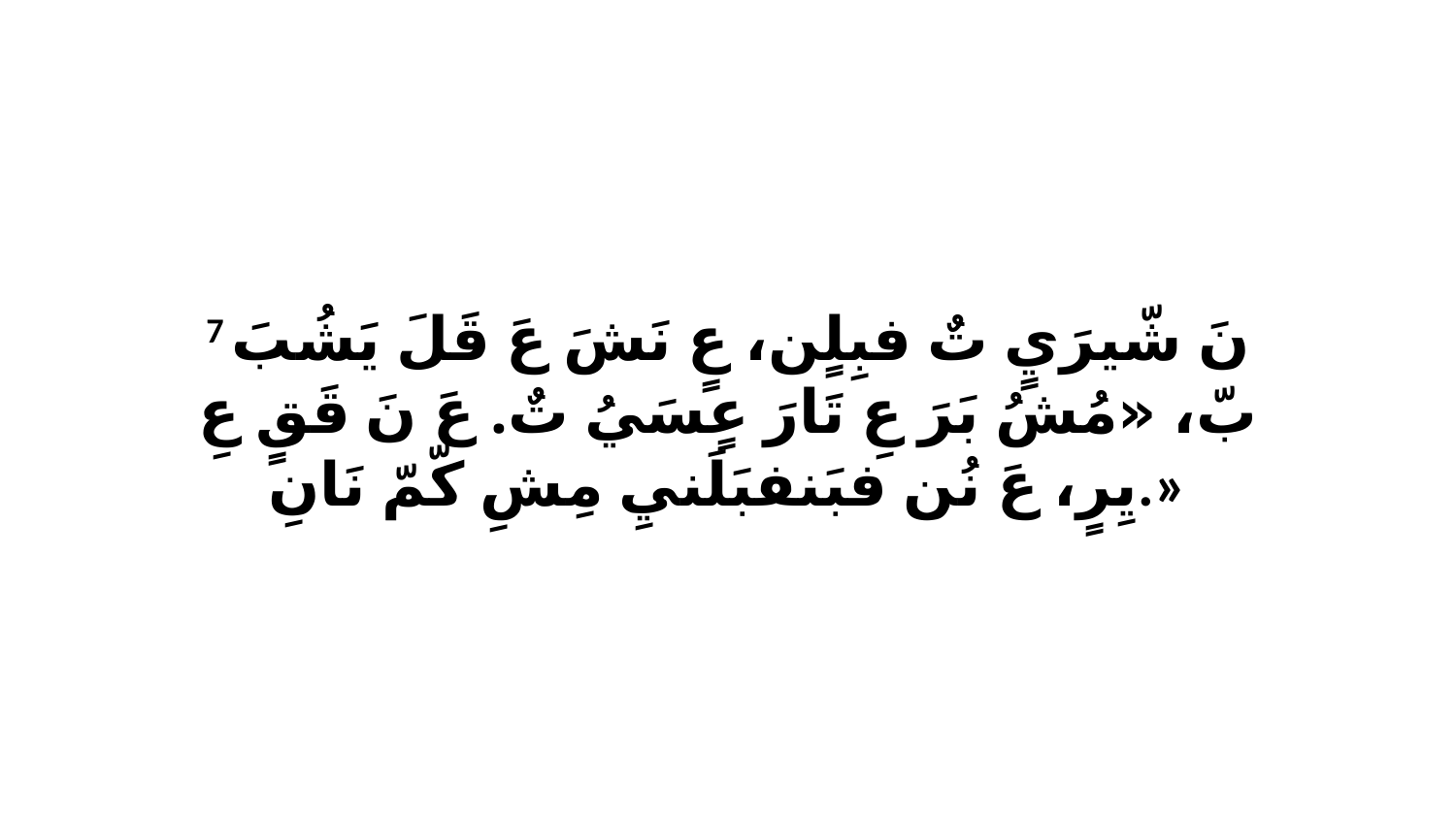

7 نَ شّيرَيٍ تٌ فبِلٍن، عٍ نَشَ عَ قَلَ يَشُبَ بّ، «مُشُ بَرَ عِ تَارَ عٍسَيُ تٌ. عَ نَ قَقٍ عِ يِرٍ، عَ نُن فبَنفبَلَنيِ مِشِ كّمّ نَانِ.»